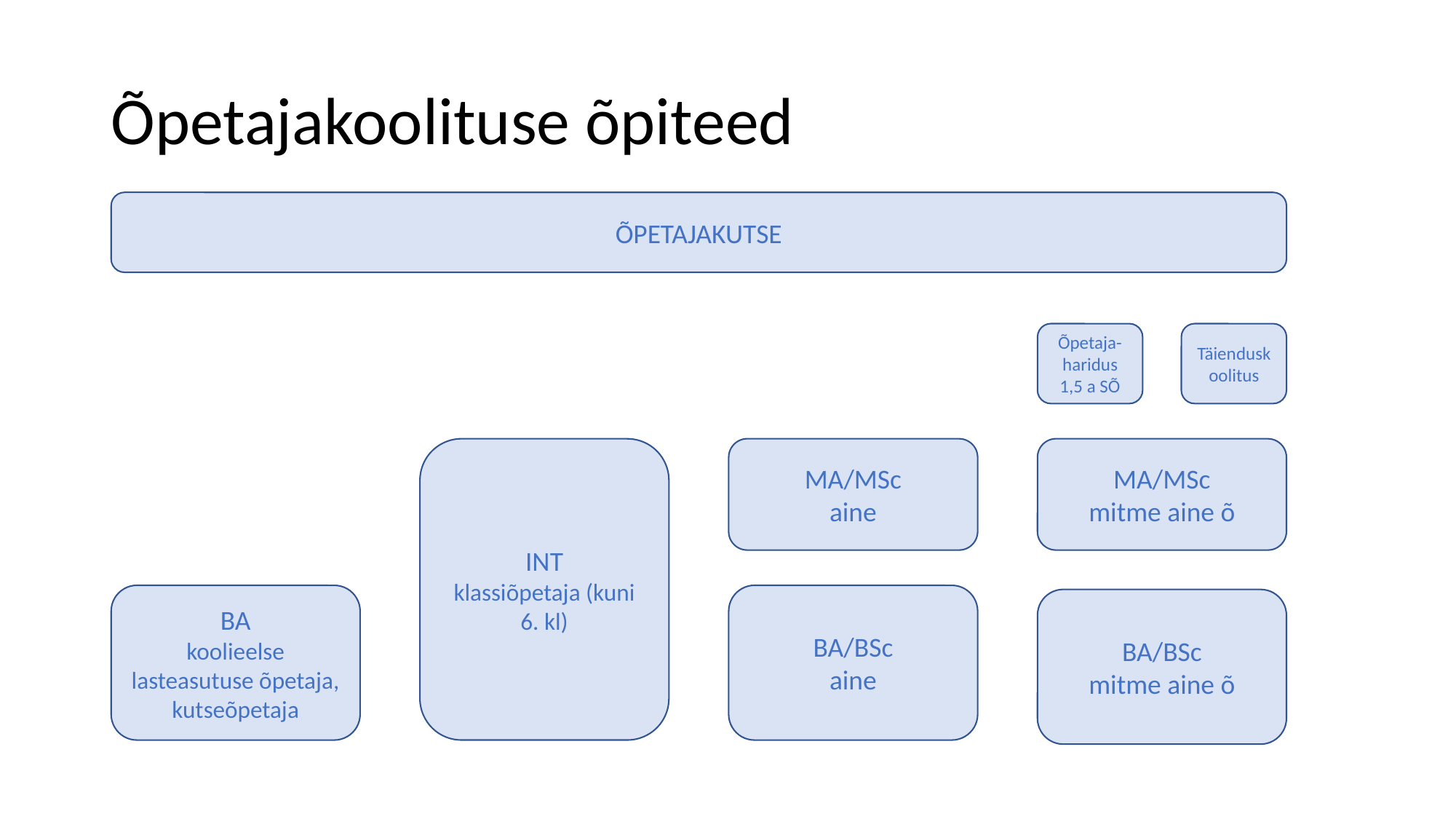

# Õpetajakoolituse õpiteed
ÕPETAJAKUTSE
Õpetaja-haridus 1,5 a SÕ
Täienduskoolitus
INT
klassiõpetaja (kuni 6. kl)
MA/MSc
aine
MA/MSc
mitme aine õ
BA
koolieelse lasteasutuse õpetaja, kutseõpetaja
BA/BSc
aine
BA/BSc
mitme aine õ